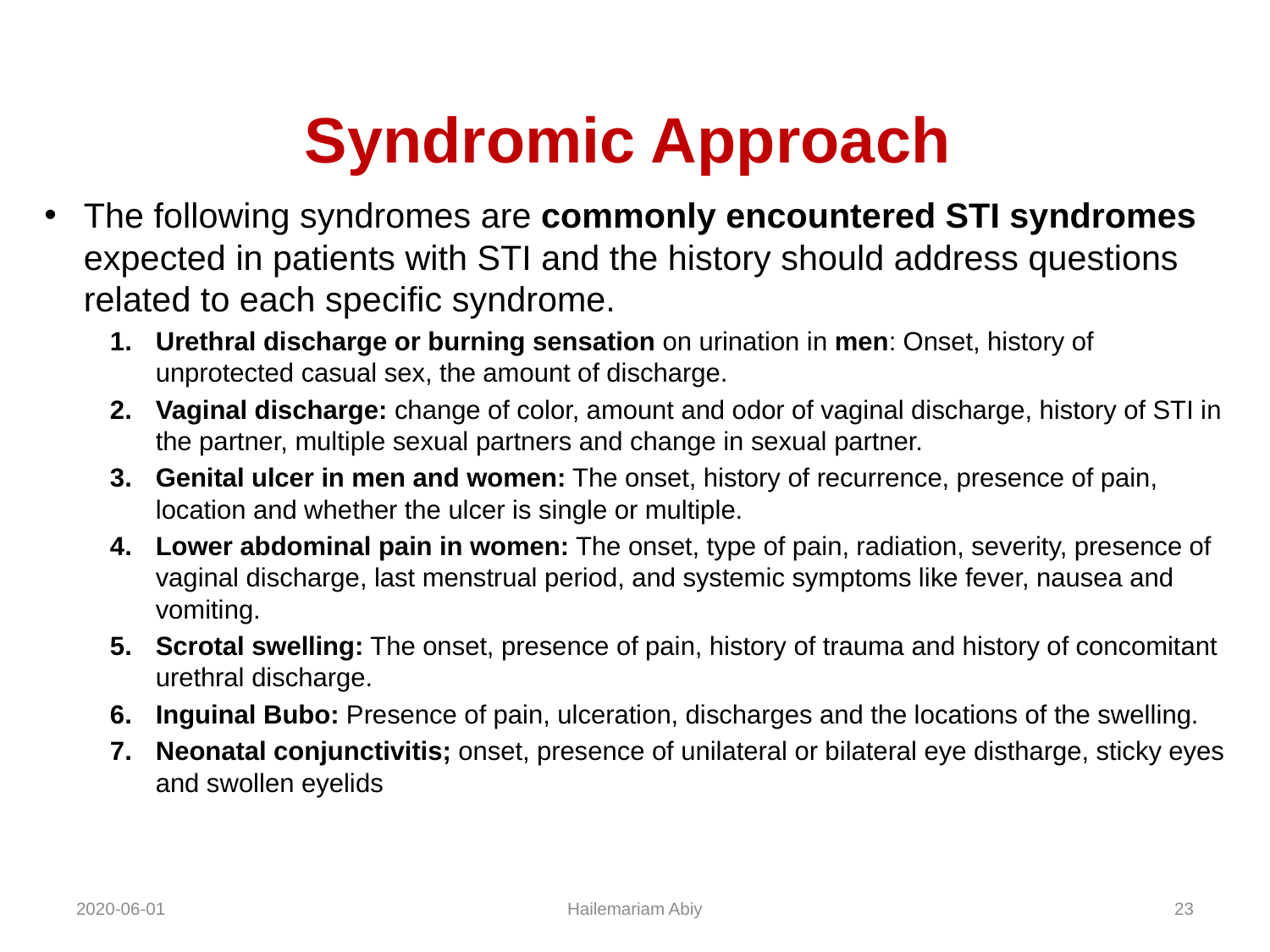

# Syndromic Approach
The following syndromes are commonly encountered STI syndromes expected in patients with STI and the history should address questions related to each specific syndrome.
Urethral discharge or burning sensation on urination in men: Onset, history of unprotected casual sex, the amount of discharge.
Vaginal discharge: change of color, amount and odor of vaginal discharge, history of STI in the partner, multiple sexual partners and change in sexual partner.
Genital ulcer in men and women: The onset, history of recurrence, presence of pain, location and whether the ulcer is single or multiple.
Lower abdominal pain in women: The onset, type of pain, radiation, severity, presence of vaginal discharge, last menstrual period, and systemic symptoms like fever, nausea and vomiting.
Scrotal swelling: The onset, presence of pain, history of trauma and history of concomitant urethral discharge.
Inguinal Bubo: Presence of pain, ulceration, discharges and the locations of the swelling.
Neonatal conjunctivitis; onset, presence of unilateral or bilateral eye distharge, sticky eyes and swollen eyelids

2020-06-01
Hailemariam Abiy
23